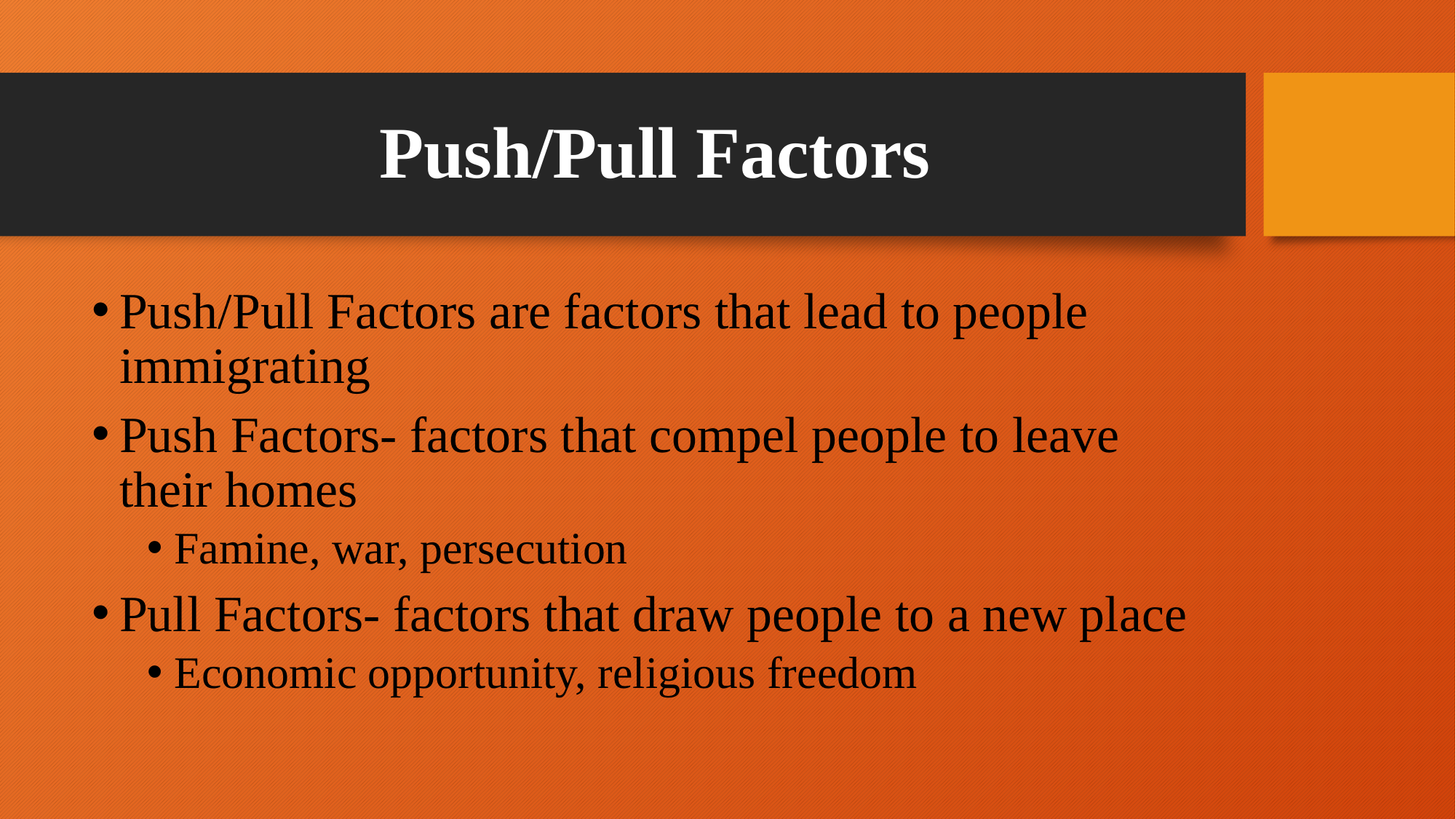

# Push/Pull Factors
Push/Pull Factors are factors that lead to people immigrating
Push Factors- factors that compel people to leave their homes
Famine, war, persecution
Pull Factors- factors that draw people to a new place
Economic opportunity, religious freedom